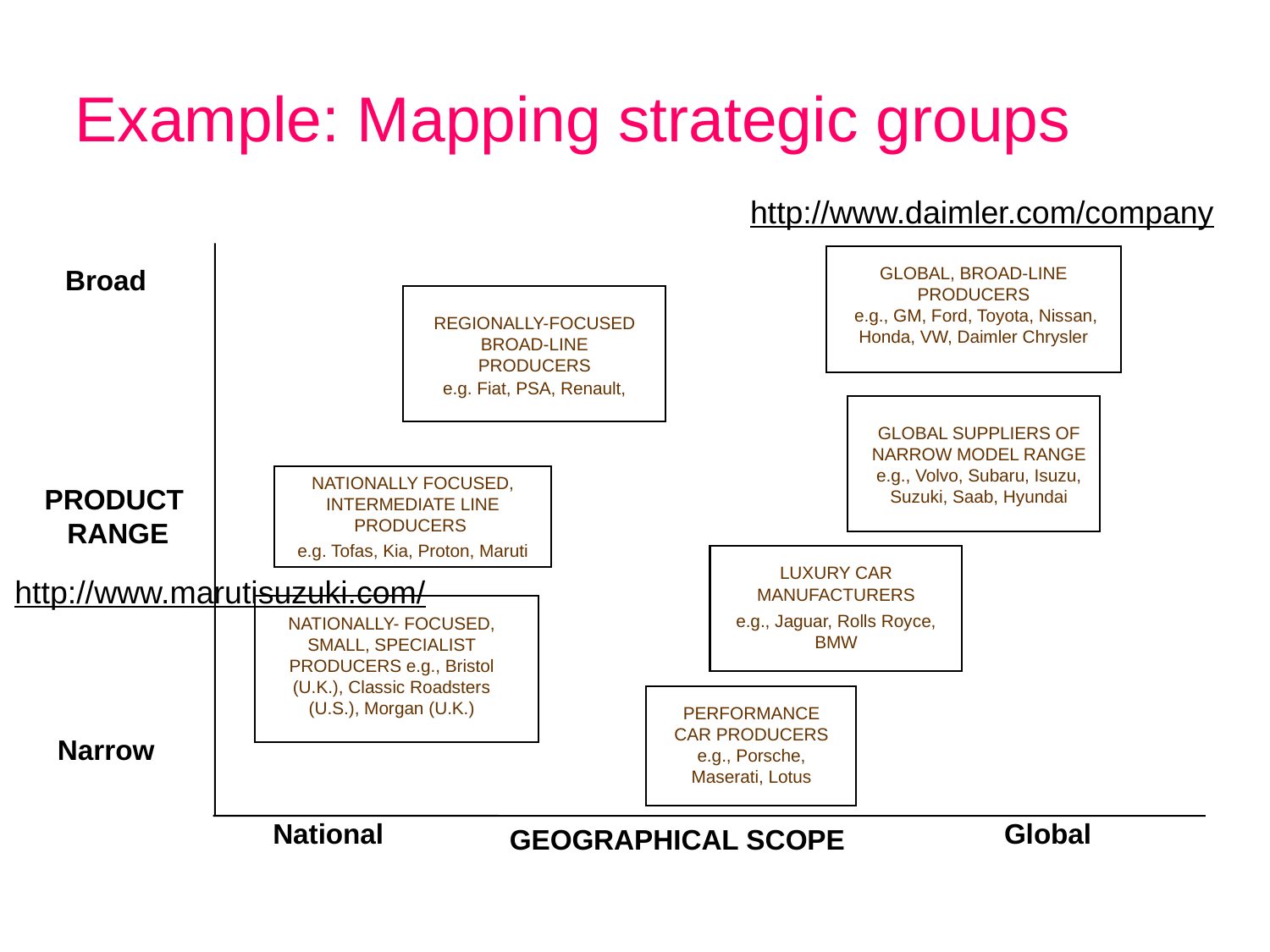

# Example: Mapping strategic groups
http://www.daimler.com/company

Broad
GLOBAL, BROAD-LINE
PRODUCERS
 e.g., GM, Ford, Toyota, Nissan, Honda, VW, Daimler Chrysler

REGIONALLY-FOCUSED BROAD-LINE PRODUCERS
 e.g. Fiat, PSA, Renault,

GLOBAL SUPPLIERS OF NARROW MODEL RANGE e.g., Volvo, Subaru, Isuzu, Suzuki, Saab, Hyundai
NATIONALLY FOCUSED, INTERMEDIATE LINE PRODUCERS
e.g. Tofas, Kia, Proton, Maruti
PRODUCT
RANGE

LUXURY CAR MANUFACTURERS
e.g., Jaguar, Rolls Royce, BMW
http://www.marutisuzuki.com/

NATIONALLY- FOCUSED, SMALL, SPECIALIST PRODUCERS e.g., Bristol (U.K.), Classic Roadsters (U.S.), Morgan (U.K.)

PERFORMANCE CAR PRODUCERS e.g., Porsche, Maserati, Lotus
Narrow
National
Global

GEOGRAPHICAL SCOPE